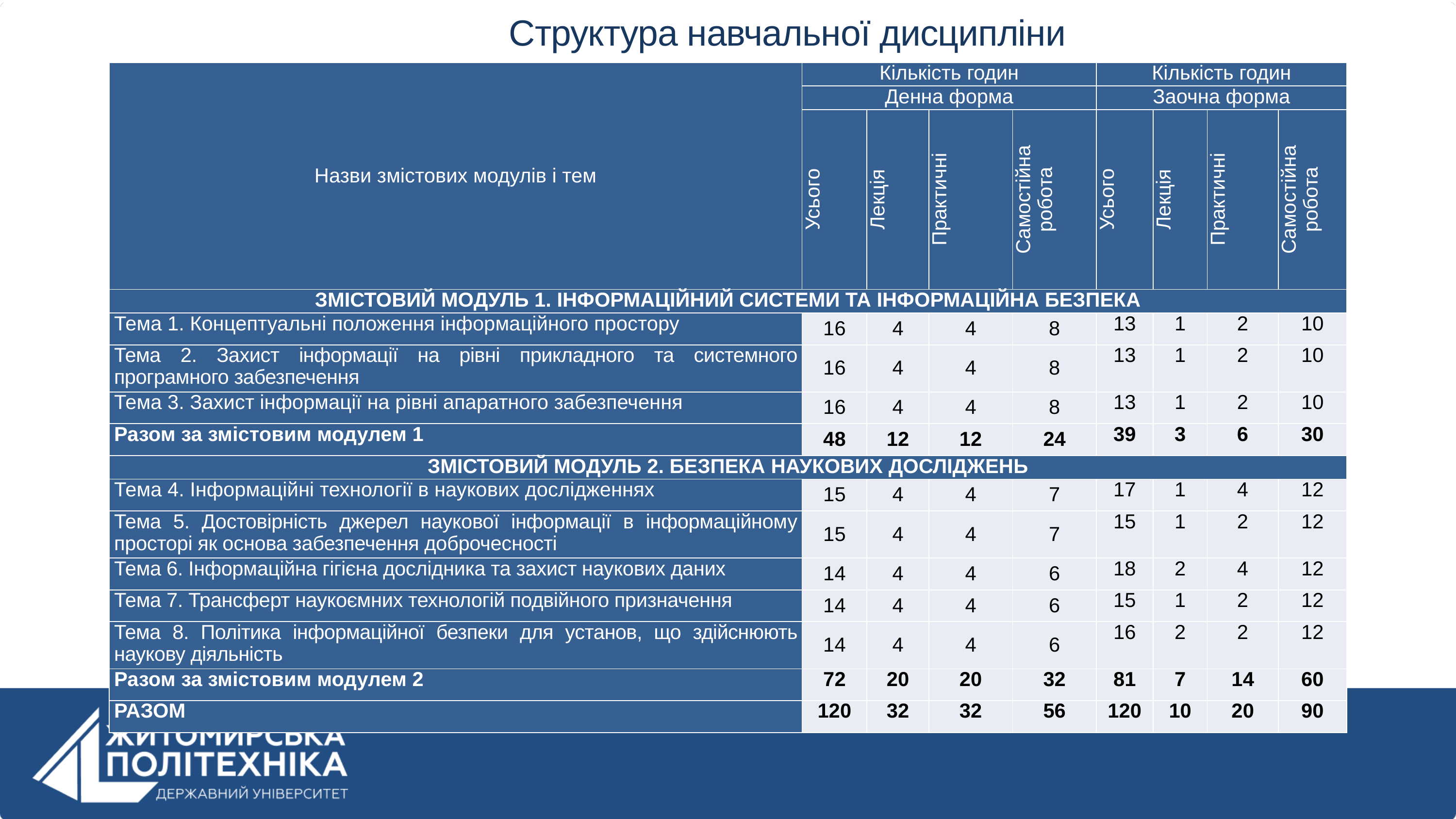

Структура навчальної дисципліни
| Назви змістових модулів і тем | Кількість годин |  |  |  | Кількість годин |  |  |  |
| --- | --- | --- | --- | --- | --- | --- | --- | --- |
|  | Денна форма |  |  |  | Заочна форма |  |  |  |
|  | Усього | Лекція | Практичні | Самостійна робота | Усього | Лекція | Практичні | Самостійна робота |
| ЗМІСТОВИЙ МОДУЛЬ 1. ІНФОРМАЦІЙНИЙ СИСТЕМИ ТА ІНФОРМАЦІЙНА БЕЗПЕКА |  |  |  |  |  |  |  |  |
| Тема 1. Концептуальні положення інформаційного простору | 16 | 4 | 4 | 8 | 13 | 1 | 2 | 10 |
| Тема 2. Захист інформації на рівні прикладного та системного програмного забезпечення | 16 | 4 | 4 | 8 | 13 | 1 | 2 | 10 |
| Тема 3. Захист інформації на рівні апаратного забезпечення | 16 | 4 | 4 | 8 | 13 | 1 | 2 | 10 |
| Разом за змістовим модулем 1 | 48 | 12 | 12 | 24 | 39 | 3 | 6 | 30 |
| ЗМІСТОВИЙ МОДУЛЬ 2. БЕЗПЕКА НАУКОВИХ ДОСЛІДЖЕНЬ |  |  |  |  |  |  |  |  |
| Тема 4. Інформаційні технології в наукових дослідженнях | 15 | 4 | 4 | 7 | 17 | 1 | 4 | 12 |
| Тема 5. Достовірність джерел наукової інформації в інформаційному просторі як основа забезпечення доброчесності | 15 | 4 | 4 | 7 | 15 | 1 | 2 | 12 |
| Тема 6. Інформаційна гігієна дослідника та захист наукових даних | 14 | 4 | 4 | 6 | 18 | 2 | 4 | 12 |
| Тема 7. Трансферт наукоємних технологій подвійного призначення | 14 | 4 | 4 | 6 | 15 | 1 | 2 | 12 |
| Тема 8. Політика інформаційної безпеки для установ, що здійснюють наукову діяльність | 14 | 4 | 4 | 6 | 16 | 2 | 2 | 12 |
| Разом за змістовим модулем 2 | 72 | 20 | 20 | 32 | 81 | 7 | 14 | 60 |
| РАЗОМ | 120 | 32 | 32 | 56 | 120 | 10 | 20 | 90 |